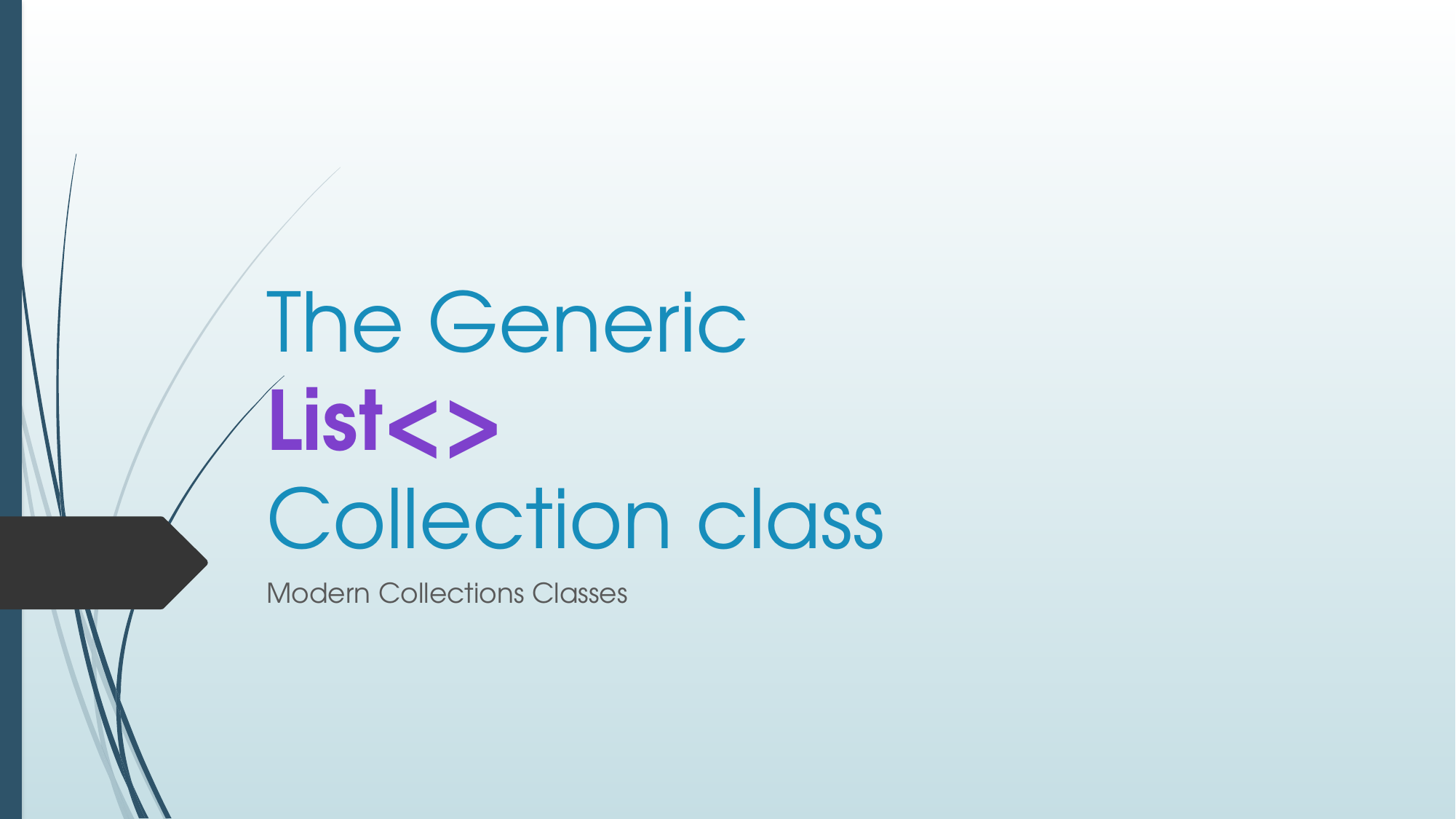

# The Generic List<> Collection class
Modern Collections Classes